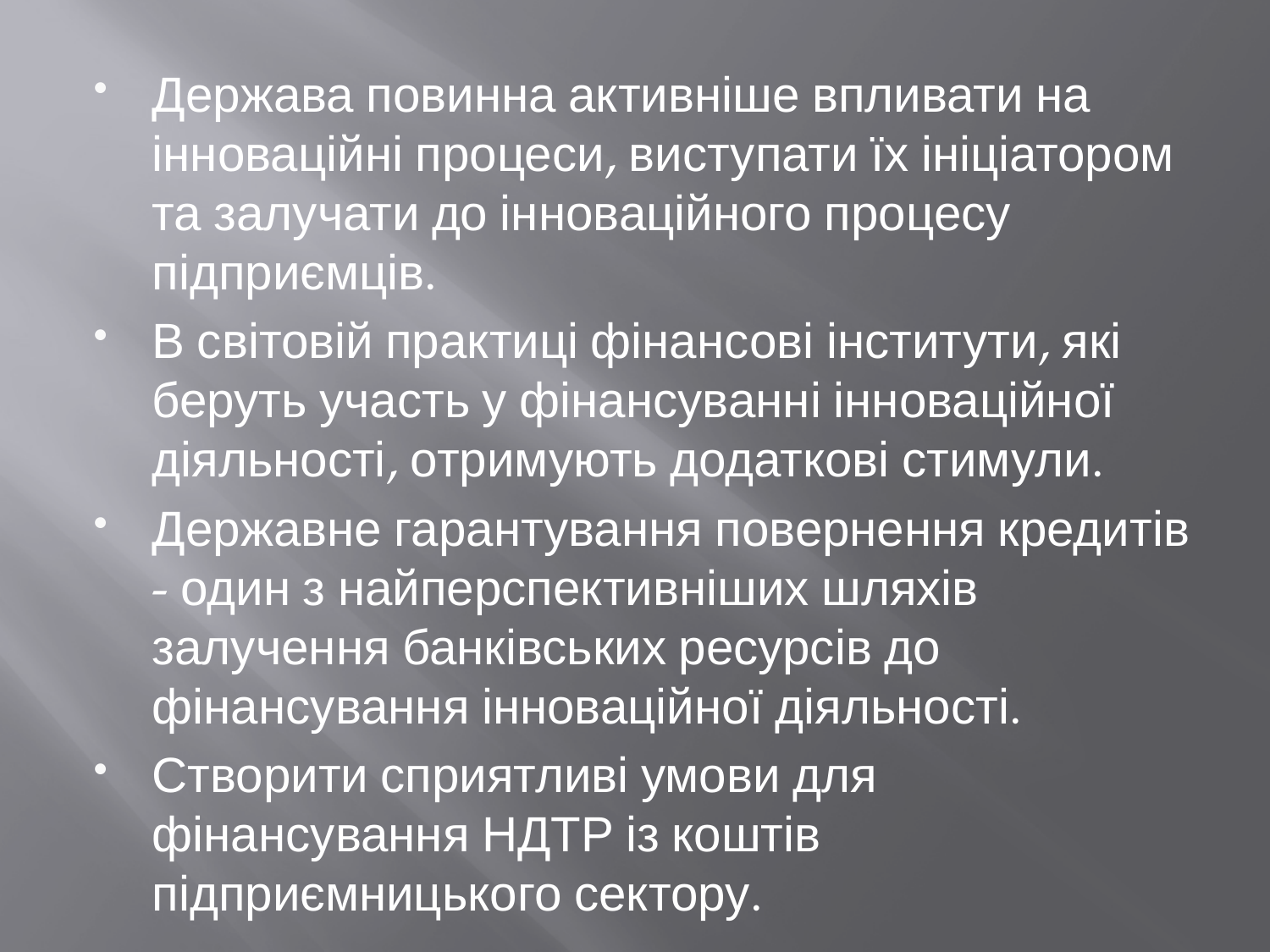

Держава повинна активніше впливати на інноваційні процеси, виступати їх ініціатором та залучати до інноваційного процесу підприємців.
В світовій практиці фінансові інститути, які беруть участь у фінансуванні інноваційної діяльності, отримують додаткові стимули.
Державне гарантування повернення кредитів - один з найперспективніших шляхів залучення банківських ресурсів до фінансування інноваційної діяльності.
Створити сприятливі умови для фінансування НДТР із коштів підприємницького сектору.